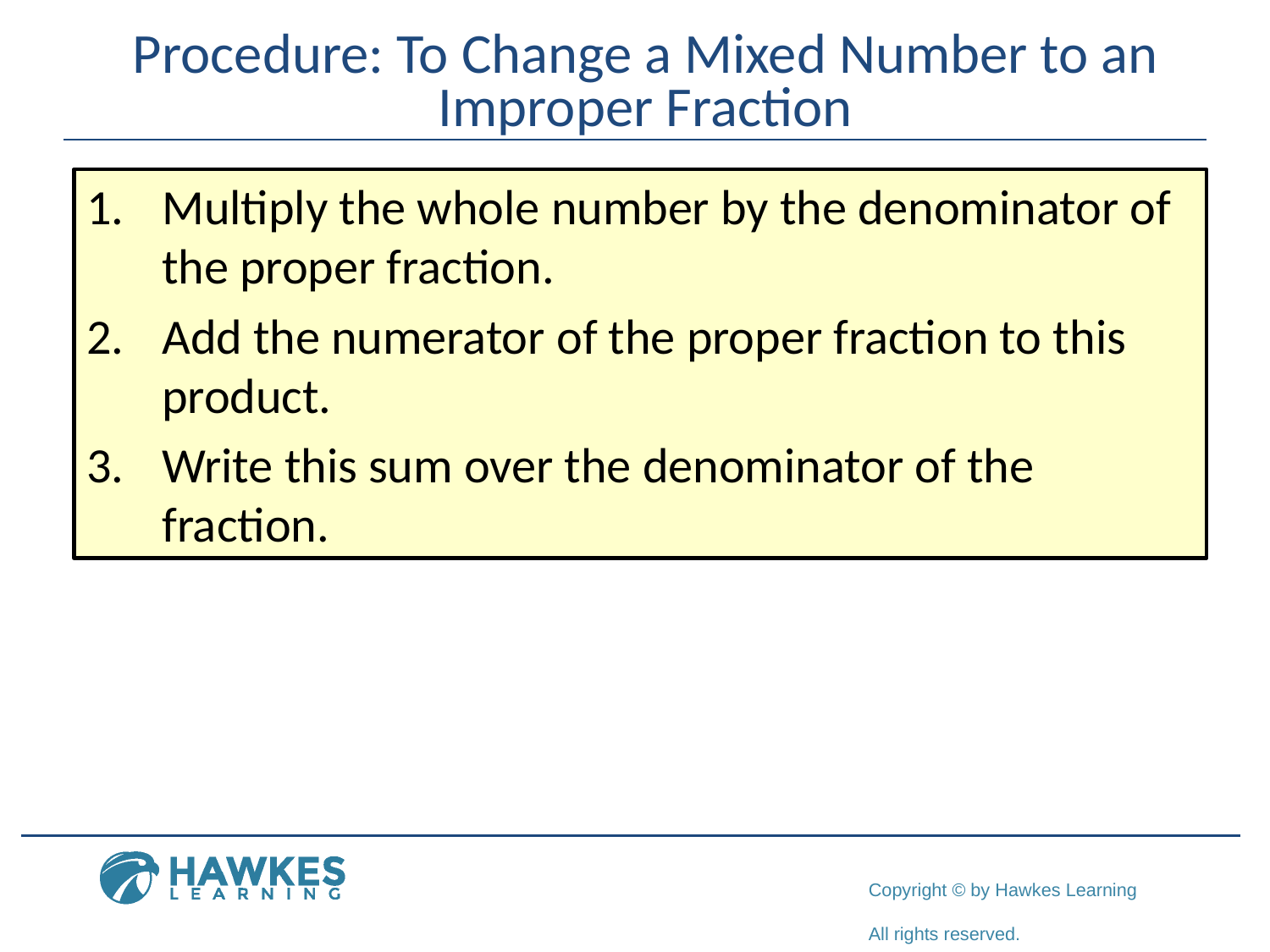

Procedure: To Change a Mixed Number to an Improper Fraction
1.	Multiply the whole number by the denominator of the proper fraction.
2.	Add the numerator of the proper fraction to this product.
3.	Write this sum over the denominator of the fraction.